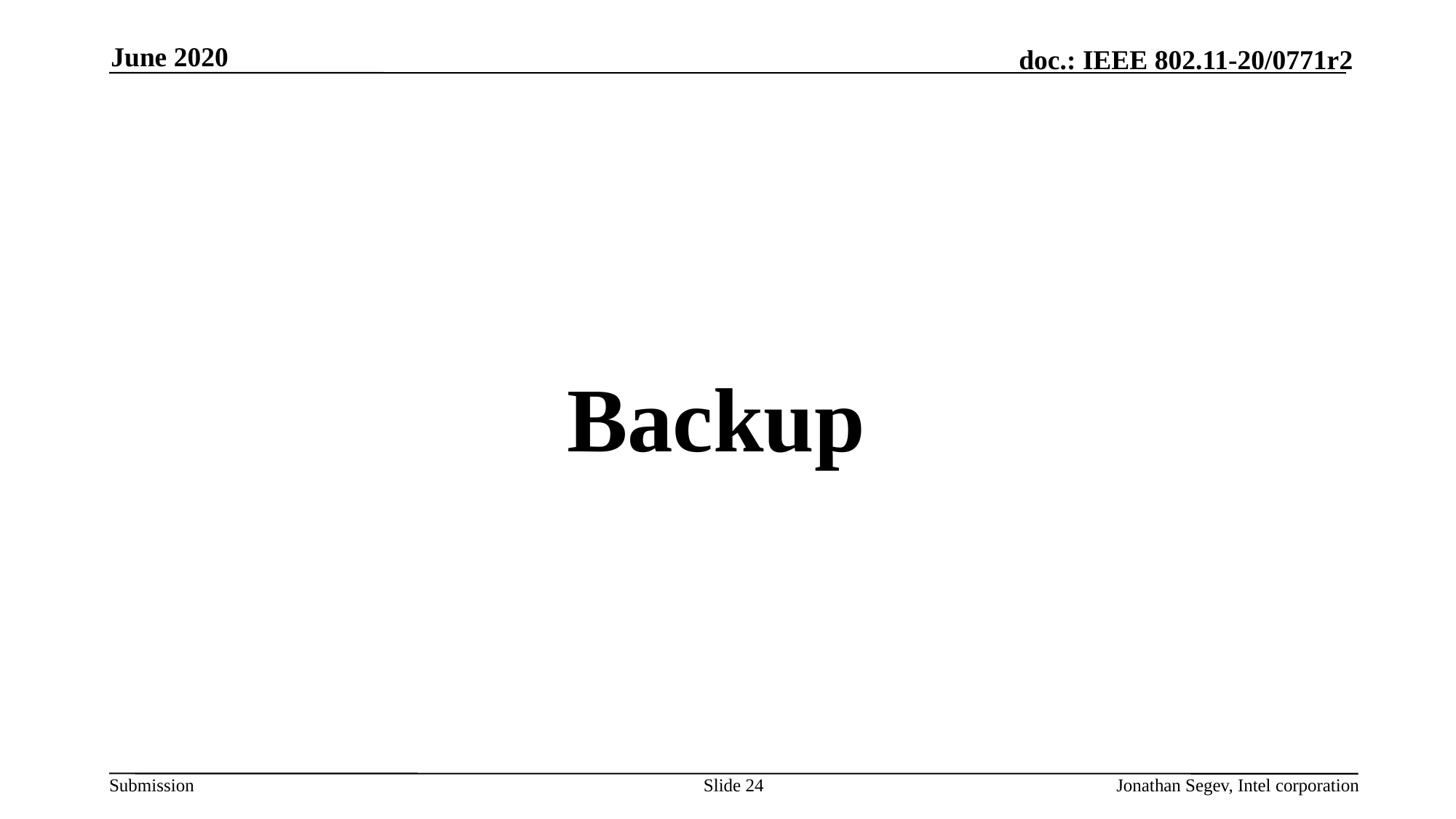

June 2020
#

Backup
Slide 24
Jonathan Segev, Intel corporation